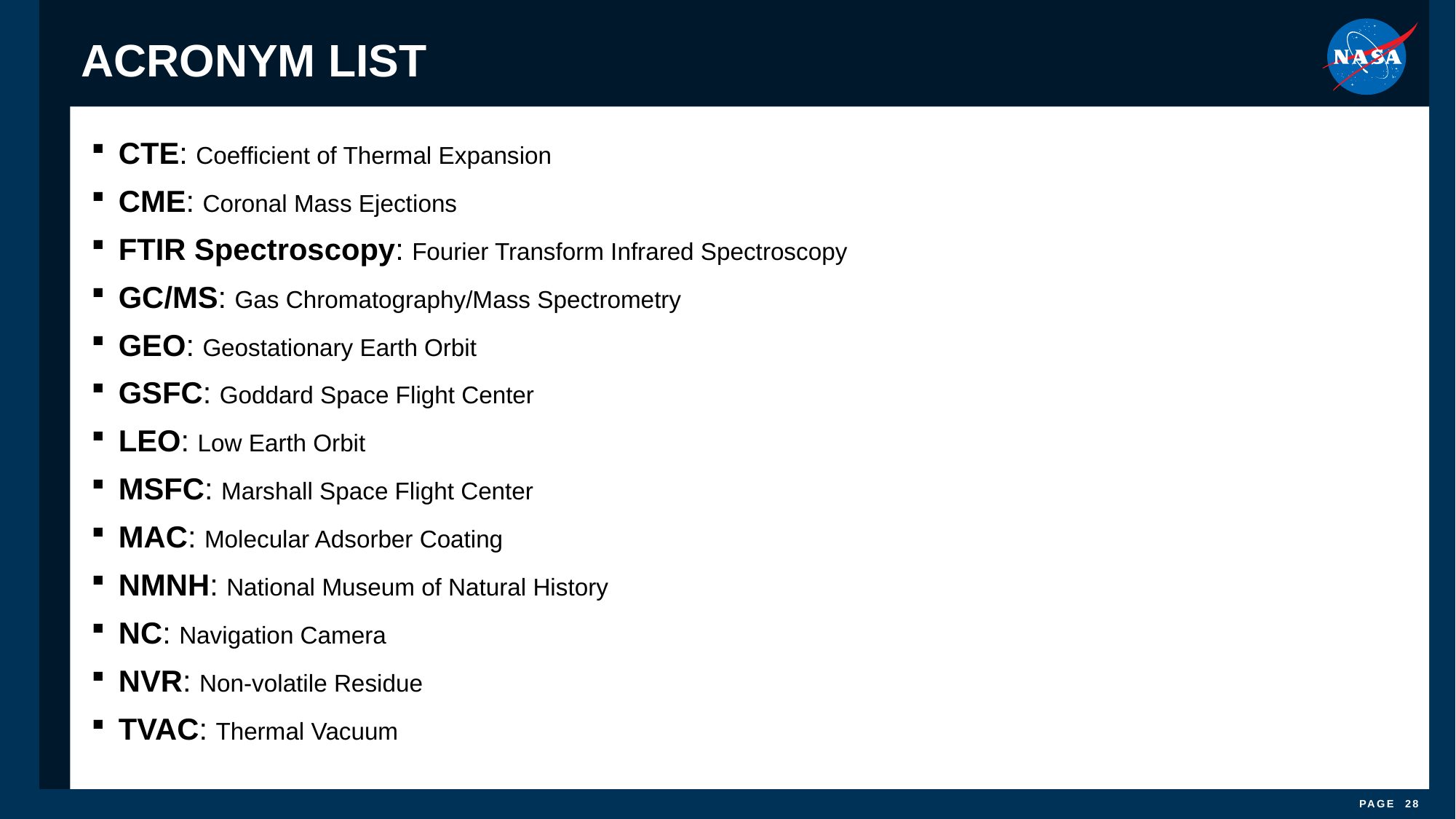

# ACRONYM LIST
CTE: Coefficient of Thermal Expansion
CME: Coronal Mass Ejections
FTIR Spectroscopy: Fourier Transform Infrared Spectroscopy
GC/MS: Gas Chromatography/Mass Spectrometry
GEO: Geostationary Earth Orbit
GSFC: Goddard Space Flight Center
LEO: Low Earth Orbit
MSFC: Marshall Space Flight Center
MAC: Molecular Adsorber Coating
NMNH: National Museum of Natural History
NC: Navigation Camera
NVR: Non-volatile Residue
TVAC: Thermal Vacuum